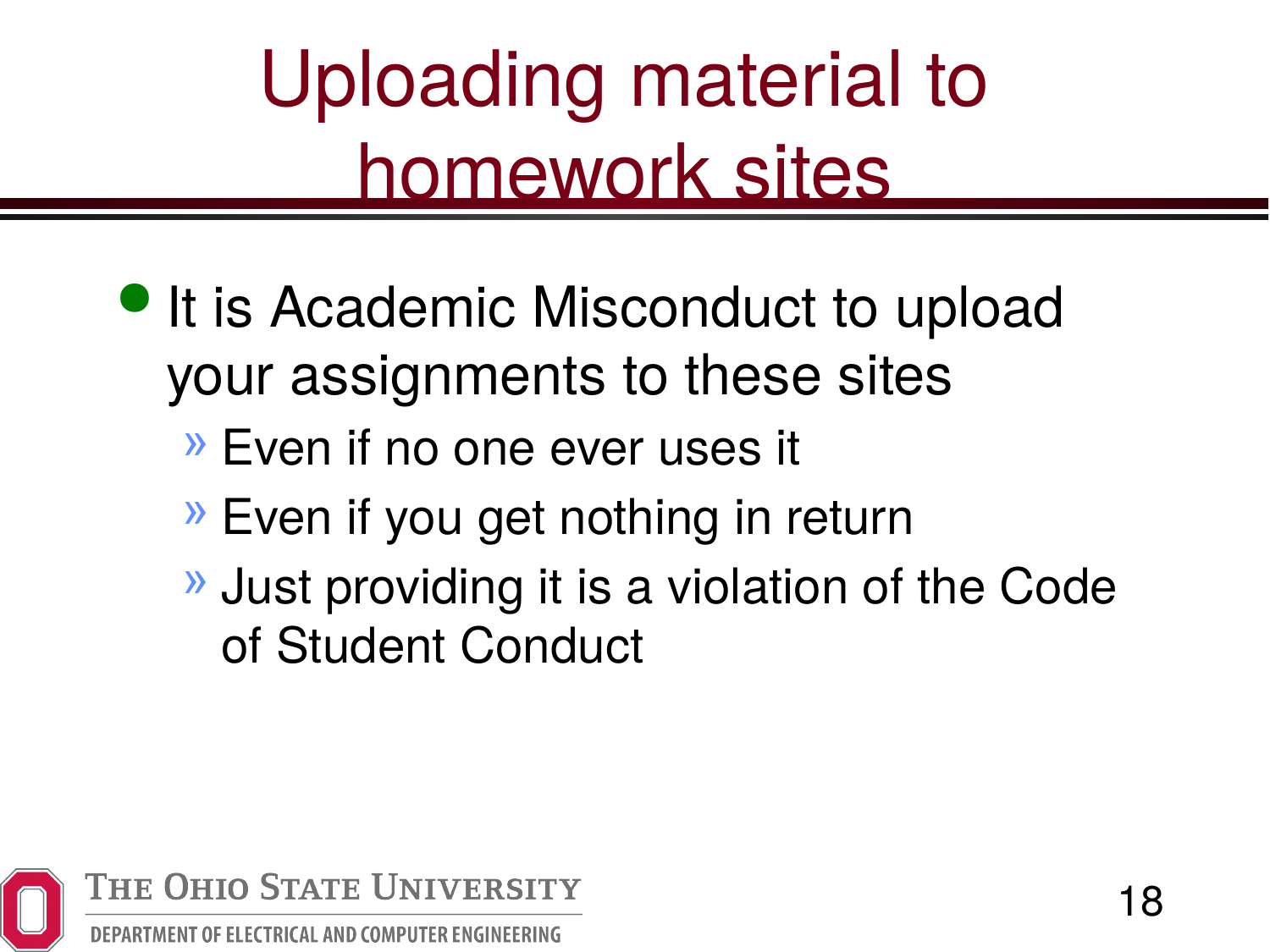

# Uploading material to homework sites
It is Academic Misconduct to upload your assignments to these sites
Even if no one ever uses it
Even if you get nothing in return
Just providing it is a violation of the Code of Student Conduct